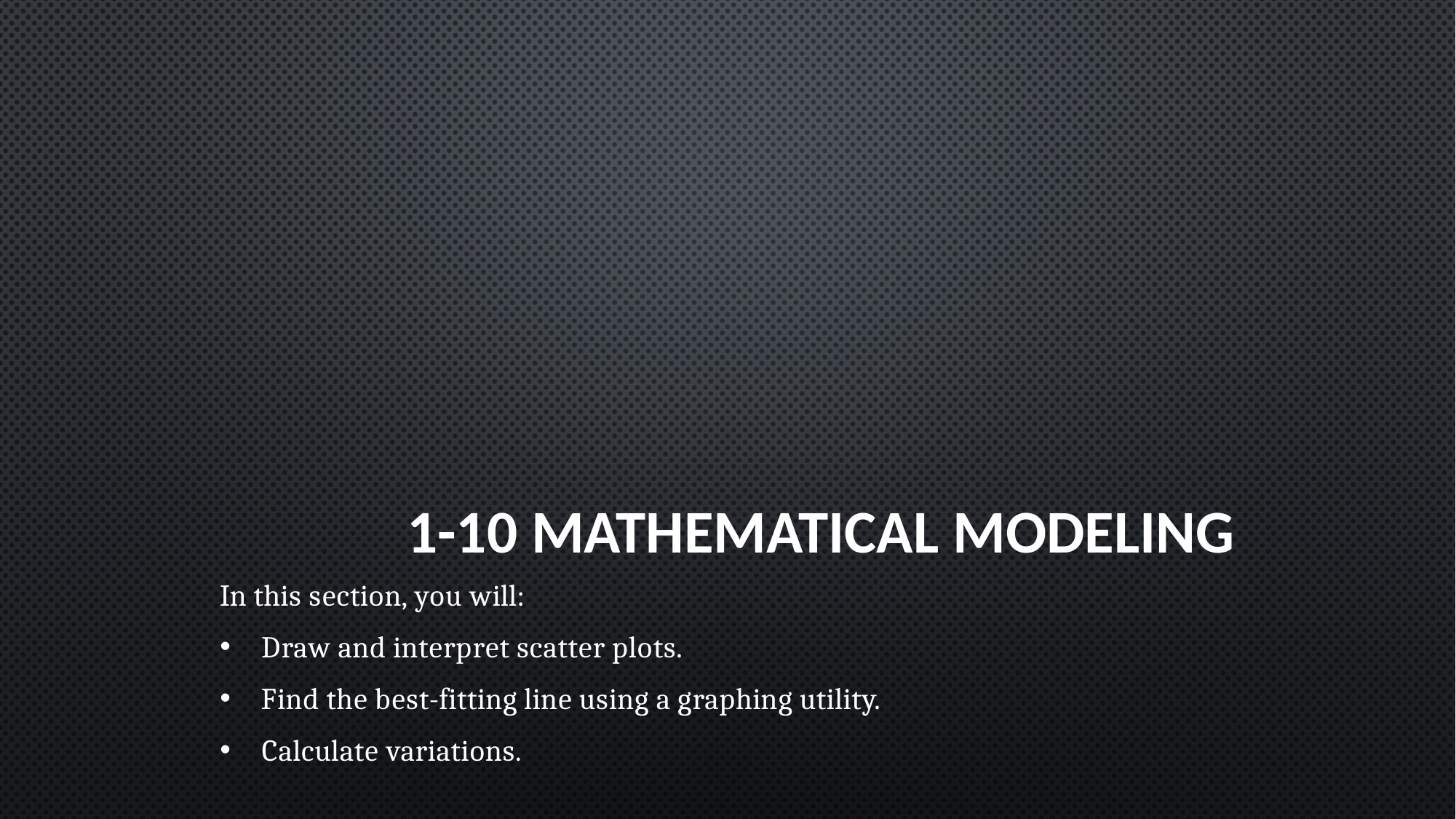

# 1-10 Mathematical Modeling
In this section, you will:
Draw and interpret scatter plots.
Find the best-fitting line using a graphing utility.
Calculate variations.